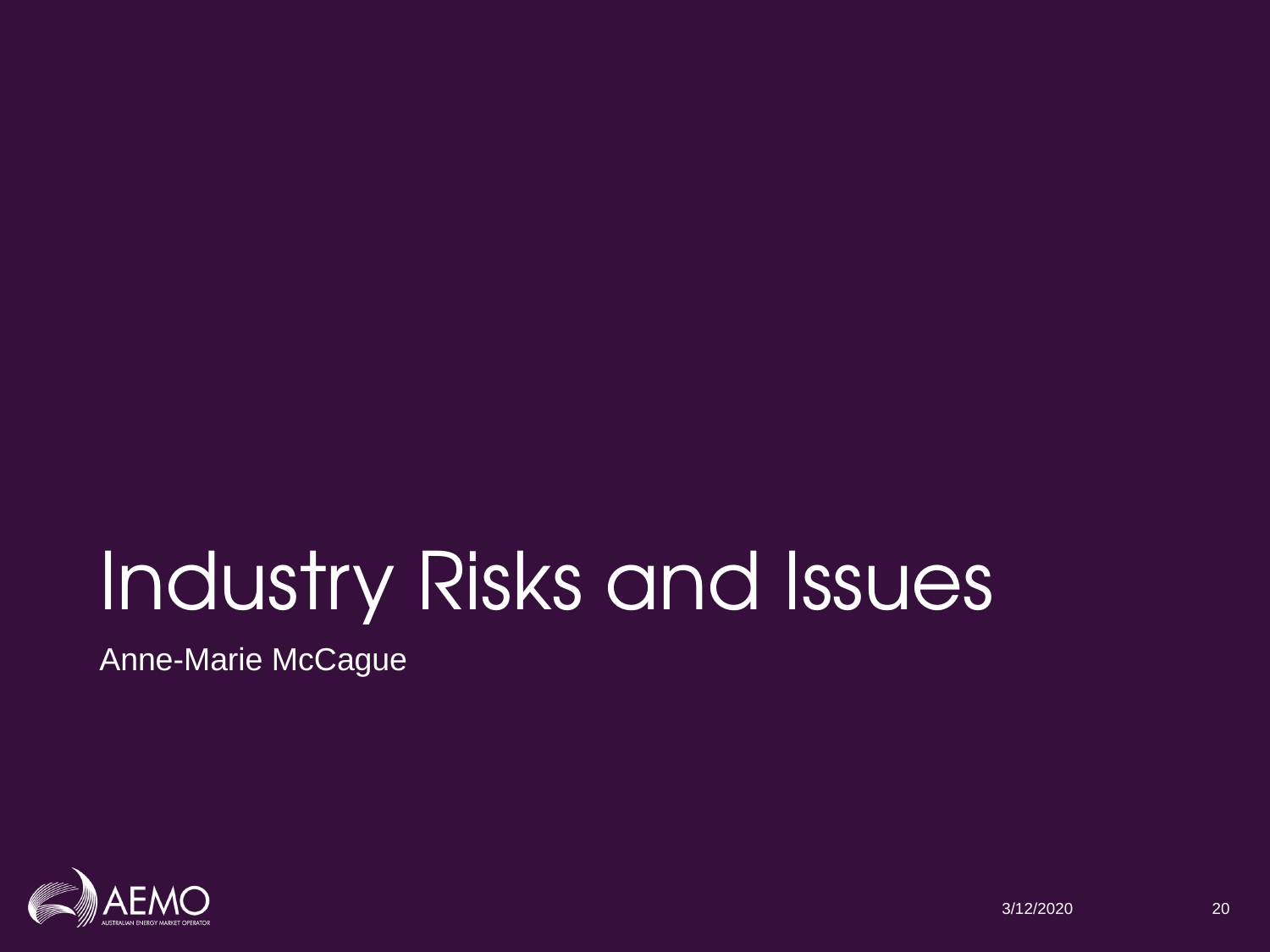

# Industry Risks and Issues
Anne-Marie McCague
3/12/2020
20